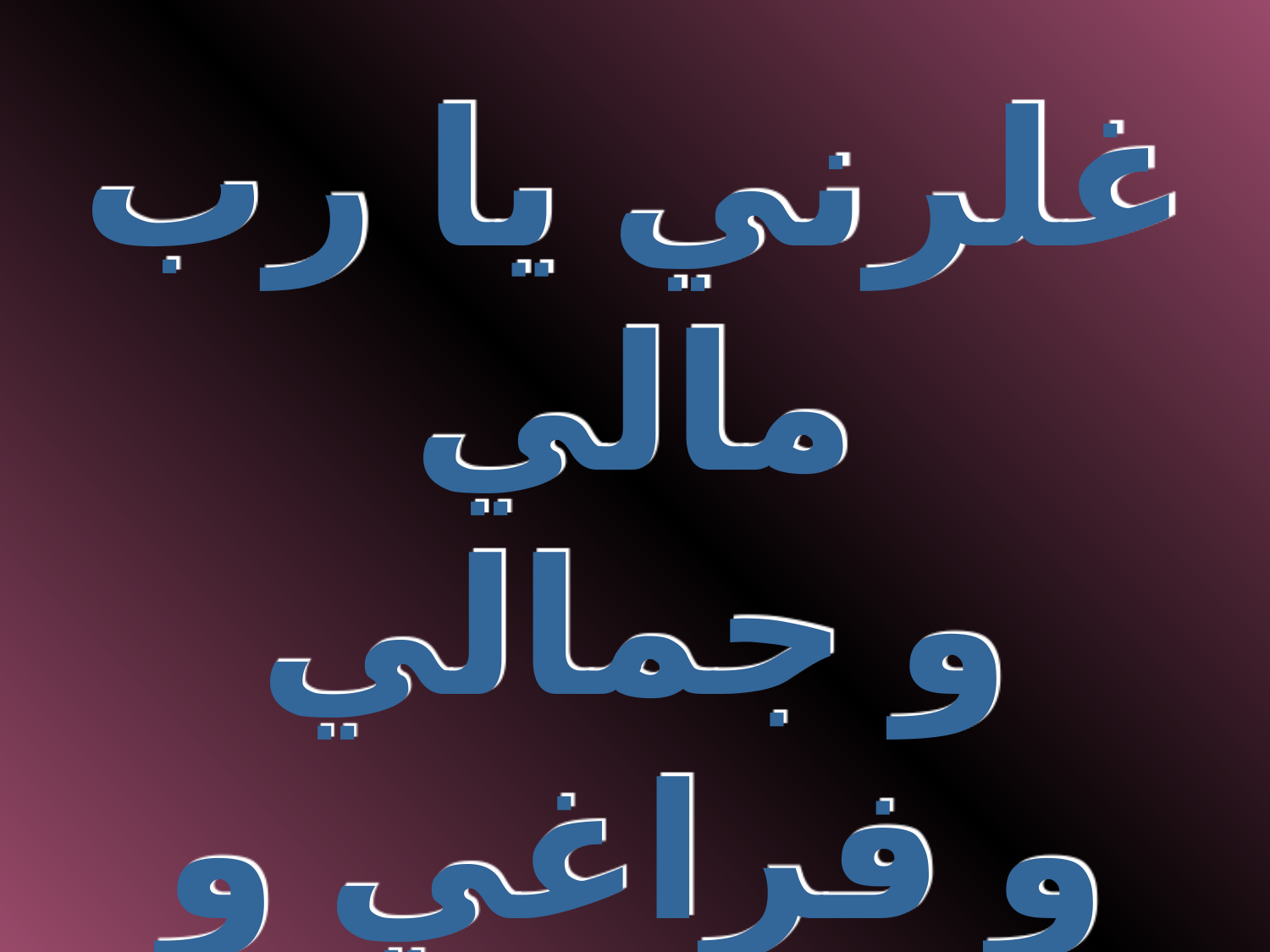

غلرني يا رب مالي
و جمالي
و فراغي و شبابي